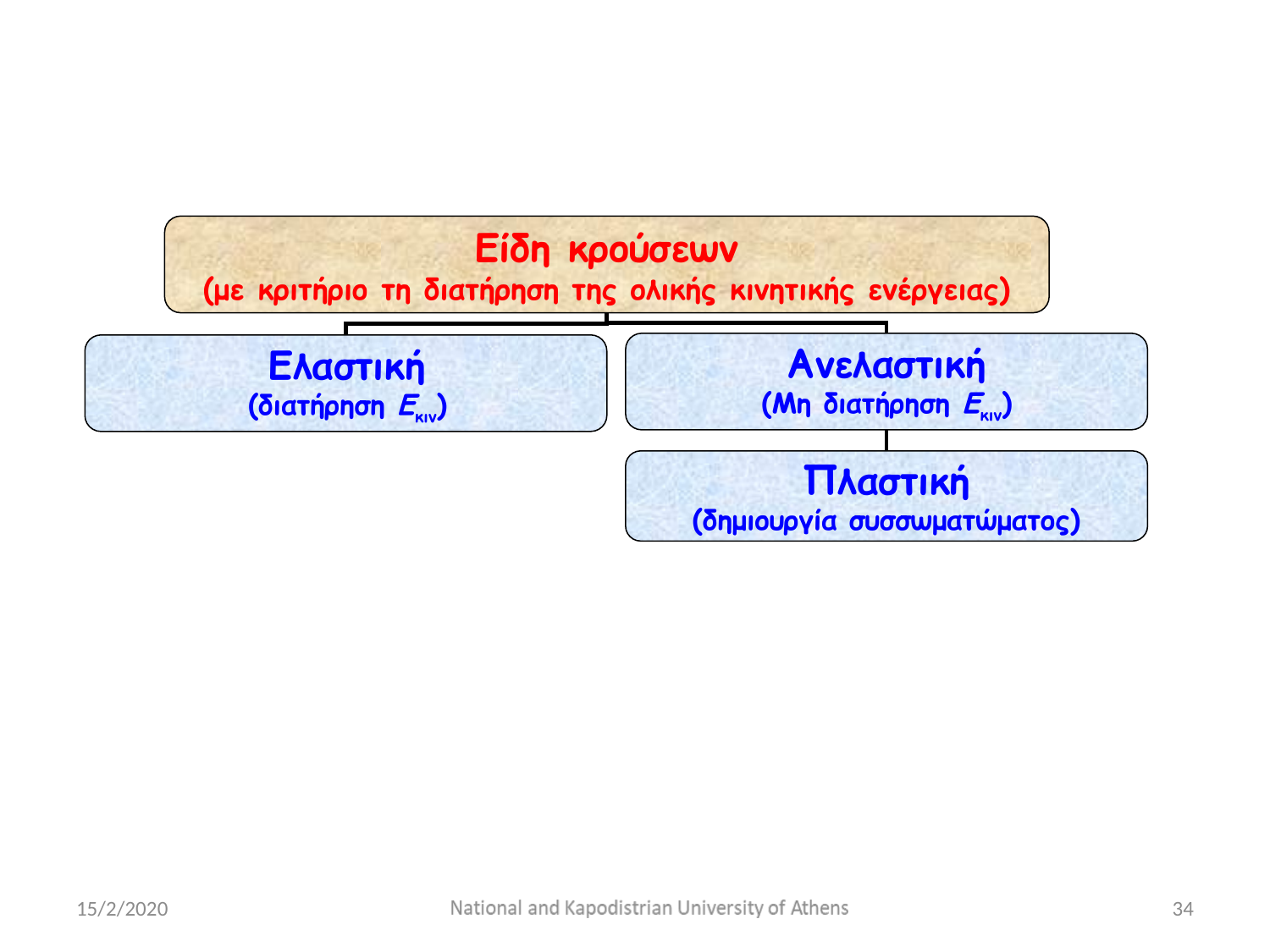

Είδη κρούσεων
(με κριτήριο τη διατήρηση της ολικής κινητικής ενέργειας)
Ανελαστική
(Μη διατήρηση Εκιν)
Ελαστική
(διατήρηση Εκιν)
Πλαστική
(δημιουργία συσσωματώματος)
15/2/2020
34